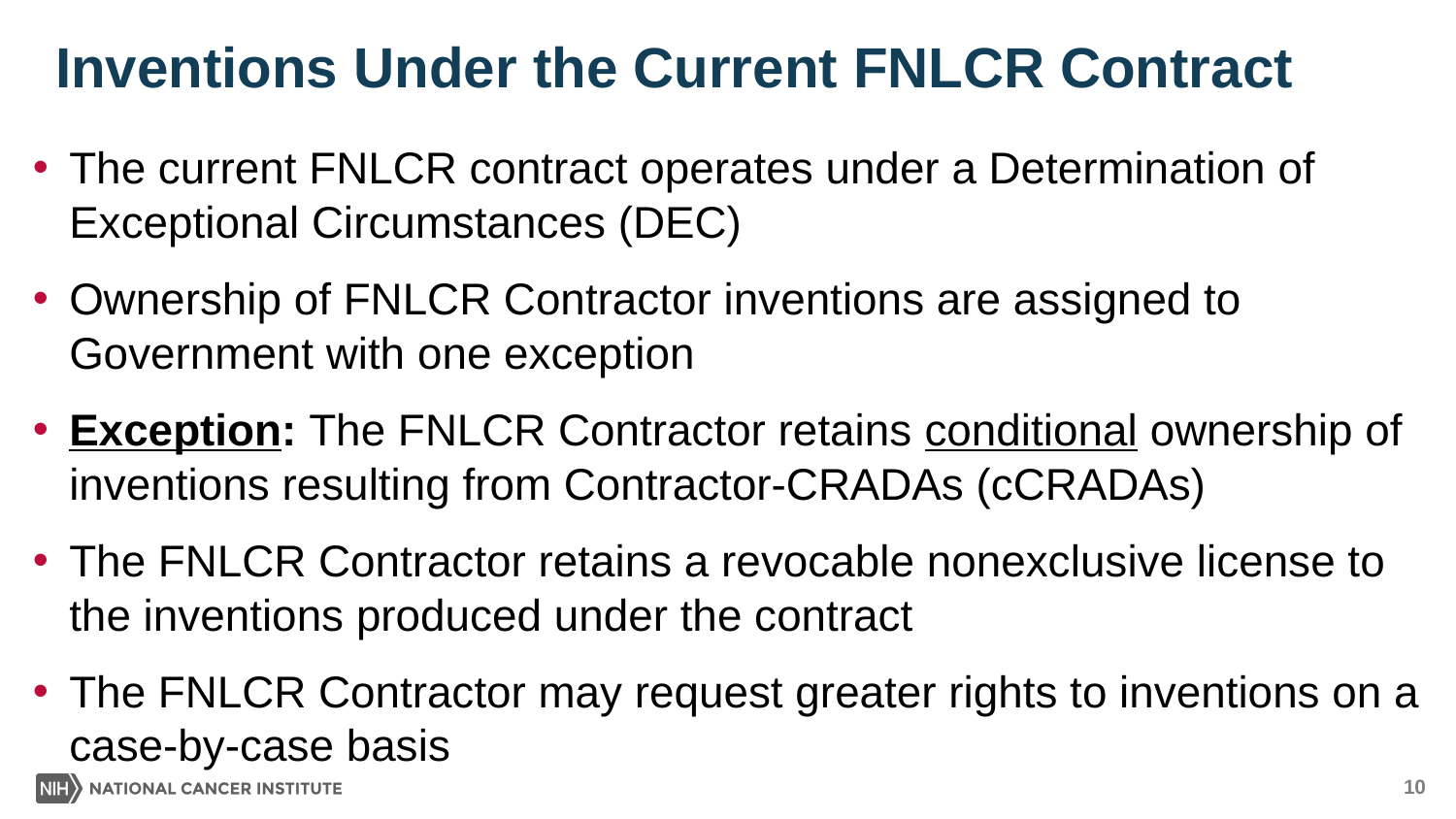

# Inventions Under the Current FNLCR Contract
The current FNLCR contract operates under a Determination of Exceptional Circumstances (DEC)
Ownership of FNLCR Contractor inventions are assigned to Government with one exception
Exception: The FNLCR Contractor retains conditional ownership of inventions resulting from Contractor-CRADAs (cCRADAs)
The FNLCR Contractor retains a revocable nonexclusive license to the inventions produced under the contract
The FNLCR Contractor may request greater rights to inventions on a case-by-case basis